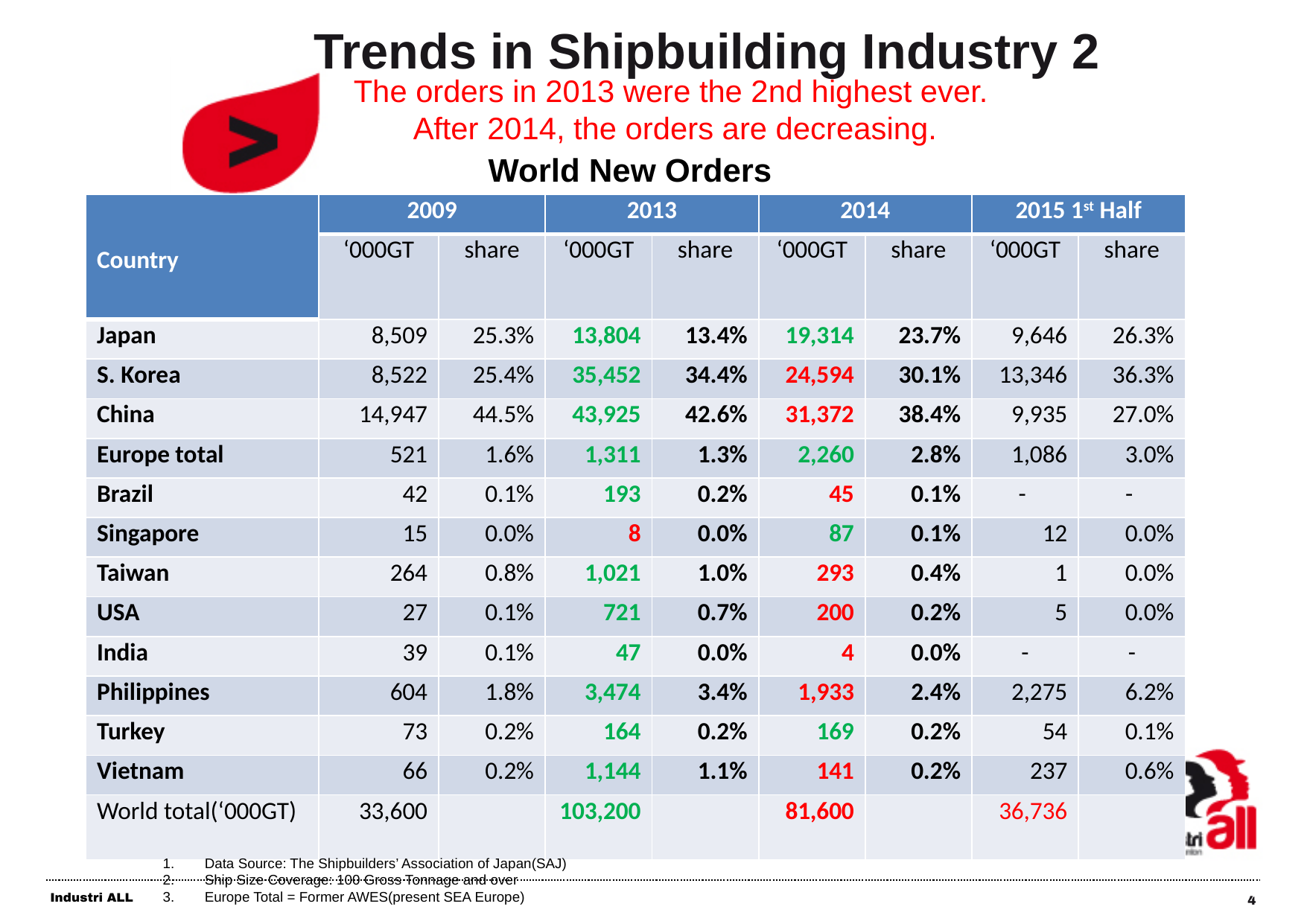

# Trends in Shipbuilding Industry 2
The orders in 2013 were the 2nd highest ever.
After 2014, the orders are decreasing.

World New Orders
| Country | 2009 |  | 2013 |  | 2014 |  | 2015 1st Half |  |
| --- | --- | --- | --- | --- | --- | --- | --- | --- |
|  | ‘000GT | share | ‘000GT | share | ‘000GT | share | ‘000GT | share |
| Japan | 8,509 | 25.3% | 13,804 | 13.4% | 19,314 | 23.7% | 9,646 | 26.3% |
| S. Korea | 8,522 | 25.4% | 35,452 | 34.4% | 24,594 | 30.1% | 13,346 | 36.3% |
| China | 14,947 | 44.5% | 43,925 | 42.6% | 31,372 | 38.4% | 9,935 | 27.0% |
| Europe total | 521 | 1.6% | 1,311 | 1.3% | 2,260 | 2.8% | 1,086 | 3.0% |
| Brazil | 42 | 0.1% | 193 | 0.2% | 45 | 0.1% | - | - |
| Singapore | 15 | 0.0% | 8 | 0.0% | 87 | 0.1% | 12 | 0.0% |
| Taiwan | 264 | 0.8% | 1,021 | 1.0% | 293 | 0.4% | 1 | 0.0% |
| USA | 27 | 0.1% | 721 | 0.7% | 200 | 0.2% | 5 | 0.0% |
| India | 39 | 0.1% | 47 | 0.0% | 4 | 0.0% | - | - |
| Philippines | 604 | 1.8% | 3,474 | 3.4% | 1,933 | 2.4% | 2,275 | 6.2% |
| Turkey | 73 | 0.2% | 164 | 0.2% | 169 | 0.2% | 54 | 0.1% |
| Vietnam | 66 | 0.2% | 1,144 | 1.1% | 141 | 0.2% | 237 | 0.6% |
| World total(‘000GT) | 33,600 |  | 103,200 |  | 81,600 |  | 36,736 |  |
Data Source: The Shipbuilders’ Association of Japan(SAJ)
Ship Size Coverage: 100 Gross Tonnage and over
Europe Total = Former AWES(present SEA Europe)
4